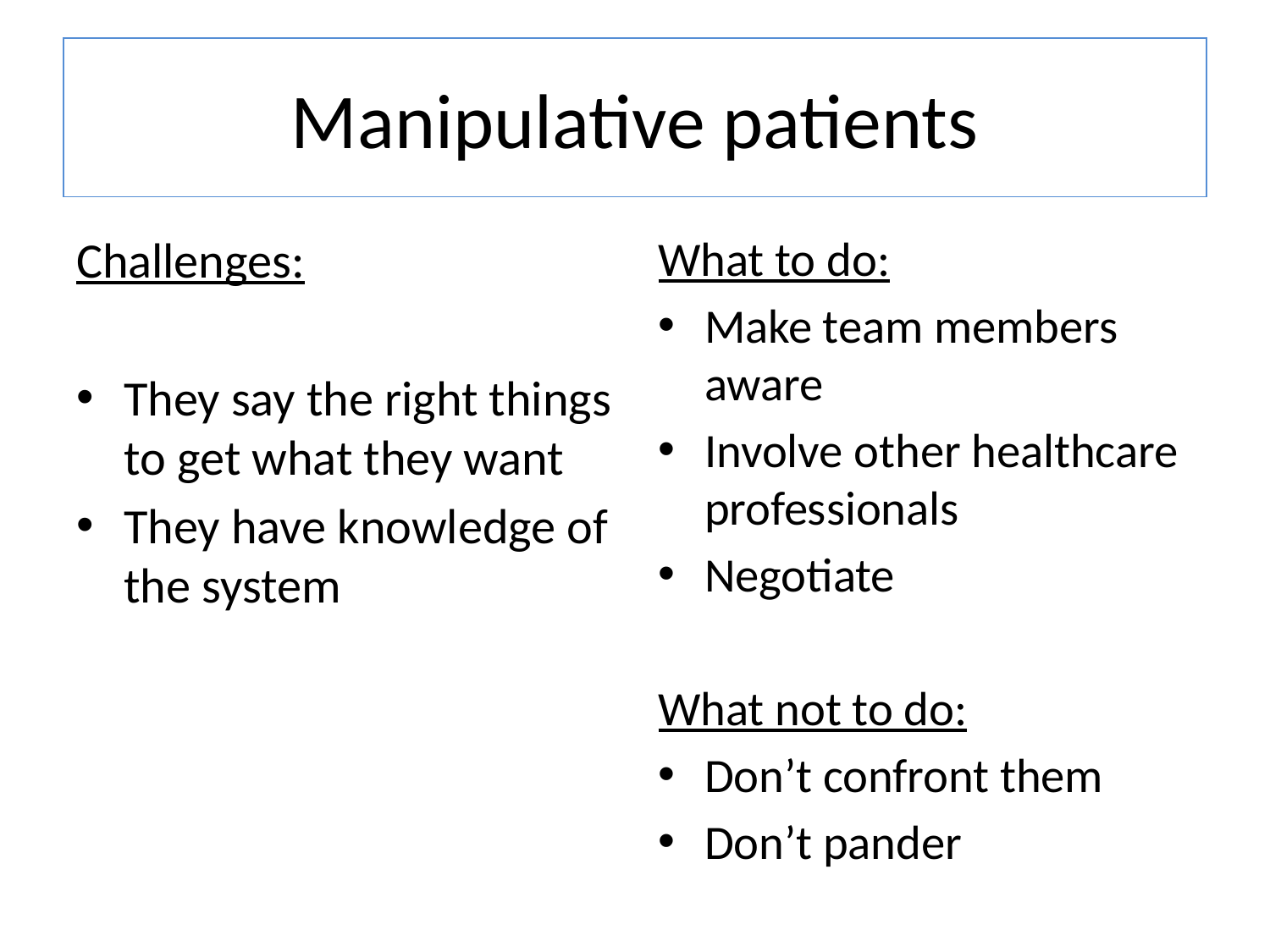

# Manipulative patients
Challenges:

They say the right things to get what they want
They have knowledge of the system
What to do:
Make team members aware
Involve other healthcare professionals
Negotiate

What not to do:
Don’t confront them
Don’t pander